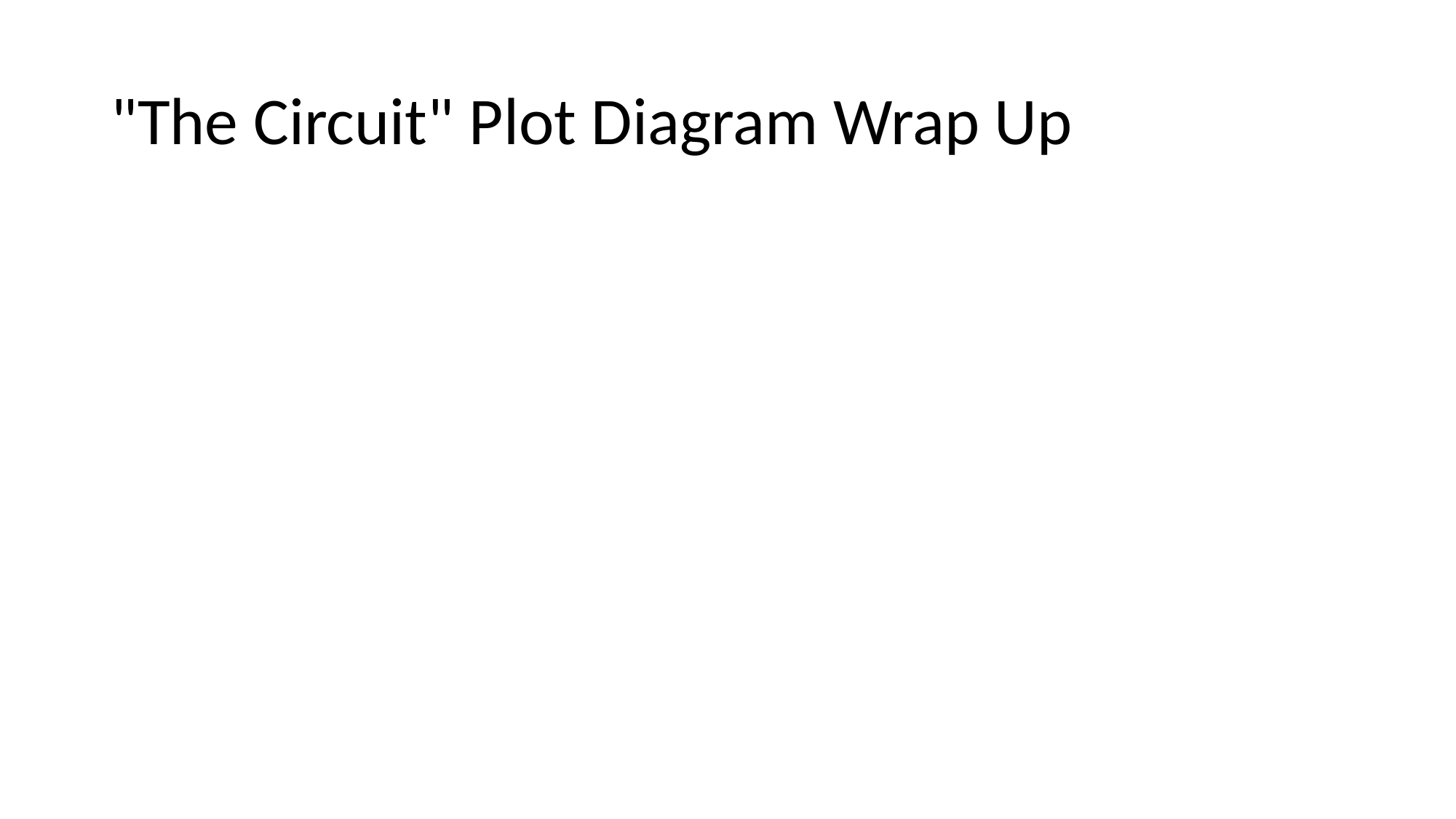

# "The Circuit" Plot Diagram Wrap Up